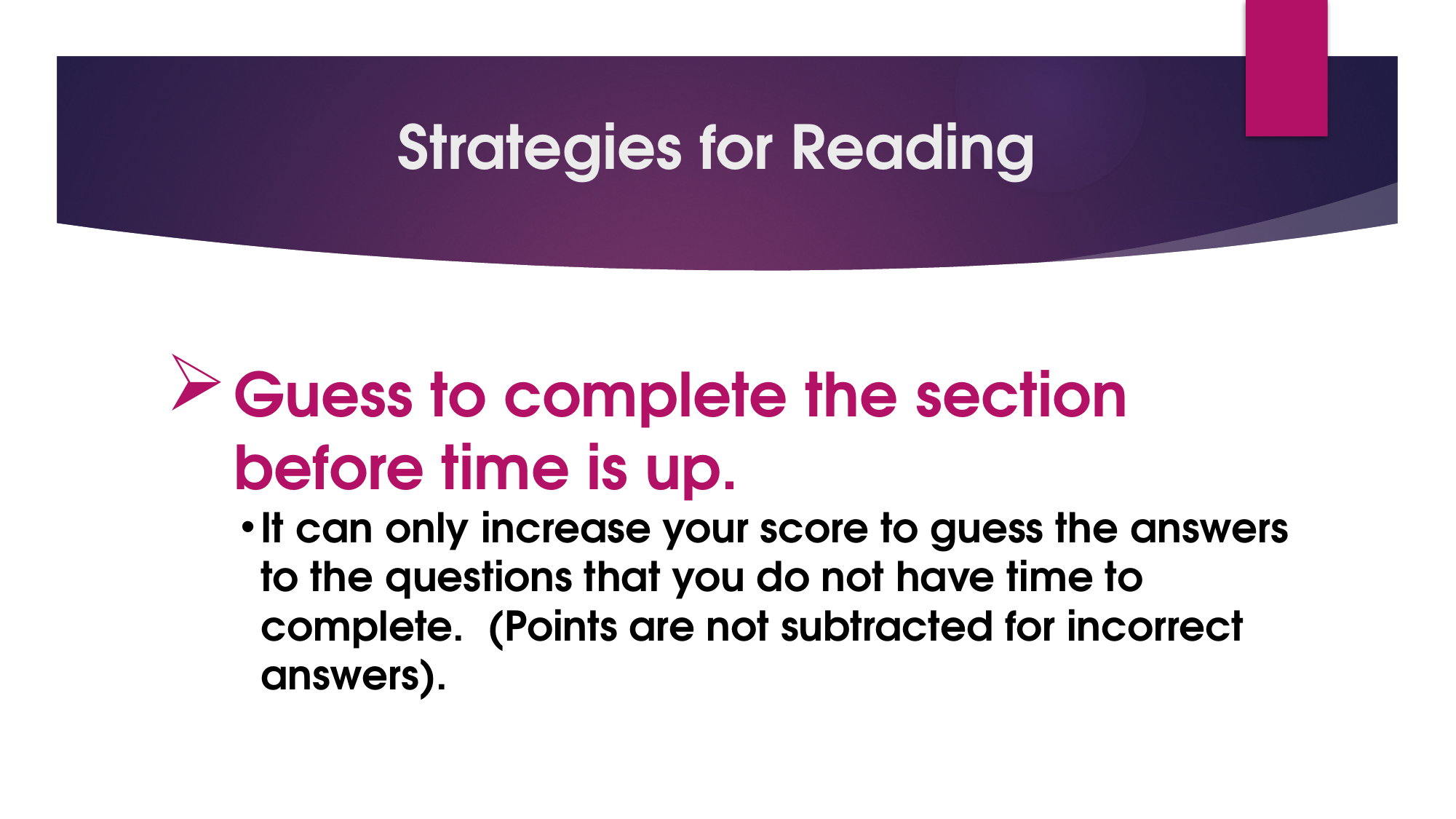

Strategies for Reading
Guess to complete the section before time is up.
It can only increase your score to guess the answers to the questions that you do not have time to complete.  (Points are not subtracted for incorrect answers).